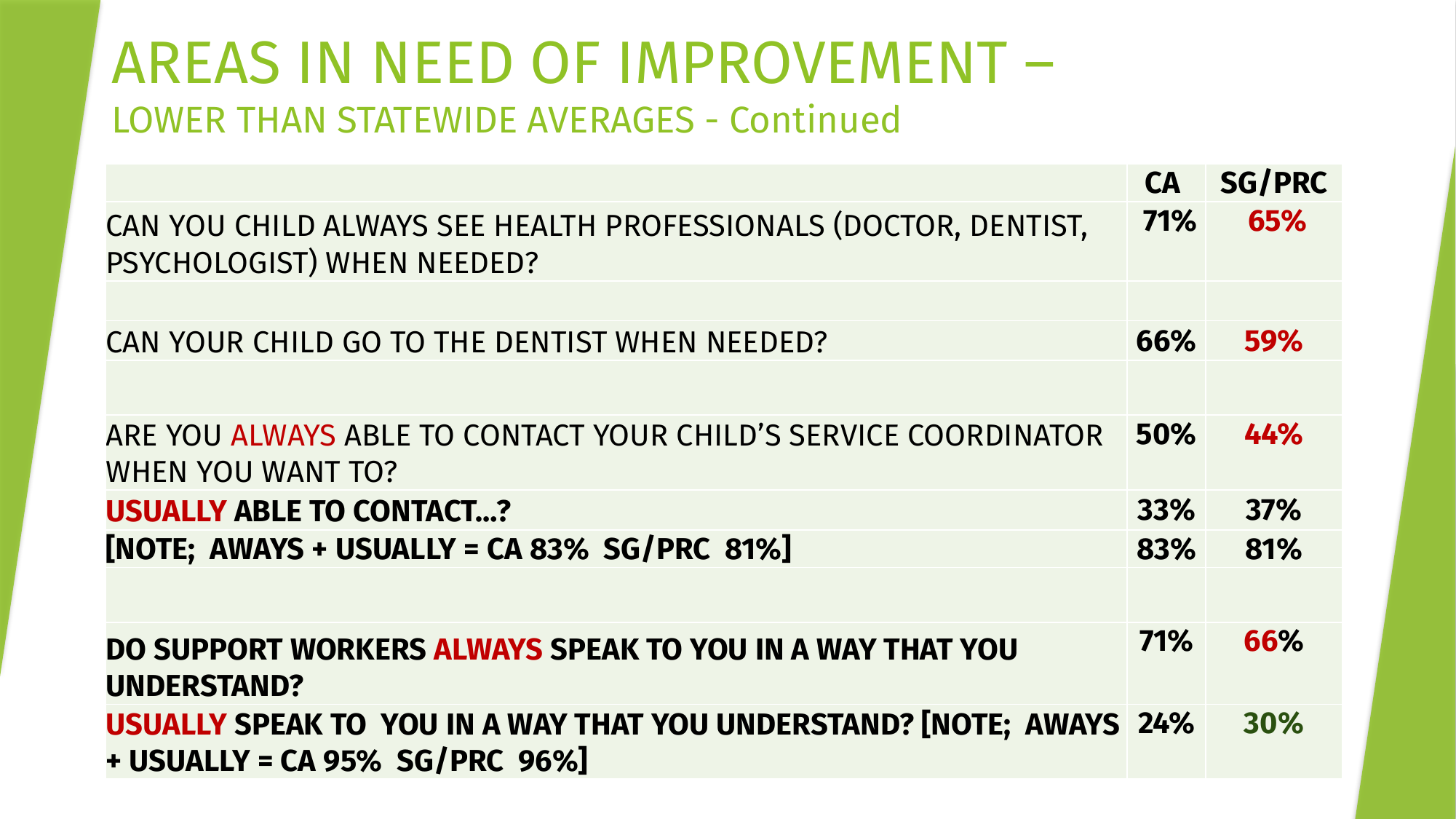

# AREAS IN NEED OF IMPROVEMENT – LOWER THAN STATEWIDE AVERAGES - Continued

|  | CA | SG/PRC |
| --- | --- | --- |
| CAN YOU CHILD ALWAYS SEE HEALTH PROFESSIONALS (DOCTOR, DENTIST, PSYCHOLOGIST) WHEN NEEDED? | 71% | 65% |
|  |  |  |
| CAN YOUR CHILD GO TO THE DENTIST WHEN NEEDED? | 66% | 59% |
|  |  |  |
| ARE YOU ALWAYS ABLE TO CONTACT YOUR CHILD’S SERVICE COORDINATOR WHEN YOU WANT TO? | 50% | 44% |
| USUALLY ABLE TO CONTACT…? | 33% | 37% |
| [NOTE; AWAYS + USUALLY = CA 83% SG/PRC 81%] | 83% | 81% |
|  |  |  |
| DO SUPPORT WORKERS ALWAYS SPEAK TO YOU IN A WAY THAT YOU UNDERSTAND? | 71% | 66% |
| USUALLY SPEAK TO YOU IN A WAY THAT YOU UNDERSTAND? [NOTE; AWAYS + USUALLY = CA 95% SG/PRC 96%] | 24% | 30% |